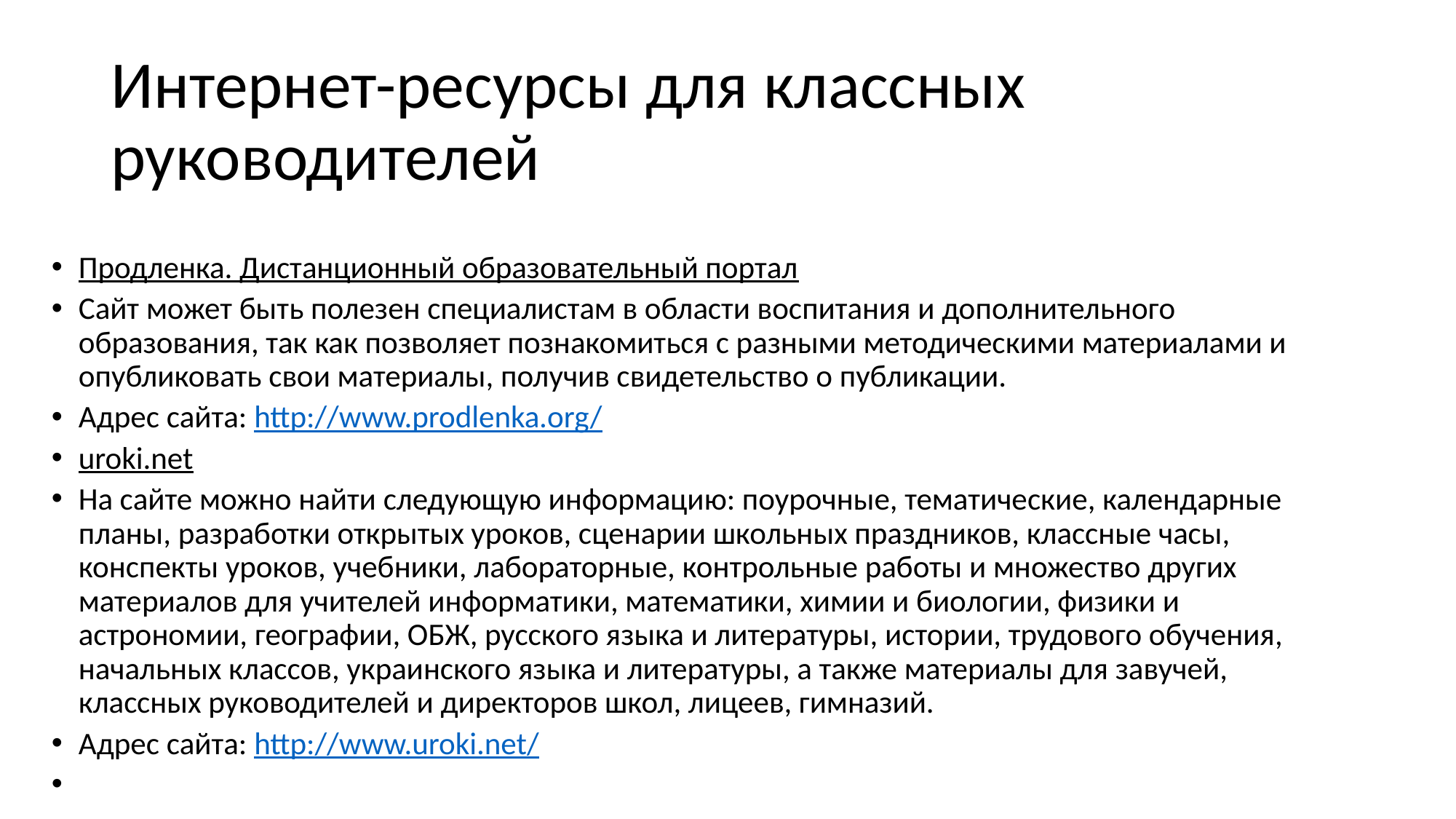

# Интернет-ресурсы для классных руководителей
Продленка. Дистанционный образовательный портал
Сайт может быть полезен специалистам в области воспитания и дополнительного образования, так как позволяет познакомиться с разными методическими материалами и опубликовать свои материалы, получив свидетельство о публикации.
Адрес сайта: http://www.prodlenka.org/
uroki.net
На сайте можно найти следующую информацию: поурочные, тематические, календарные планы, разработки открытых уроков, сценарии школьных праздников, классные часы, конспекты уроков, учебники, лабораторные, контрольные работы и множество других материалов для учителей информатики, математики, химии и биологии, физики и астрономии, географии, ОБЖ, русского языка и литературы, истории, трудового обучения, начальных классов, украинского языка и литературы, а также материалы для завучей, классных руководителей и директоров школ, лицеев, гимназий.
Адрес сайта: http://www.uroki.net/